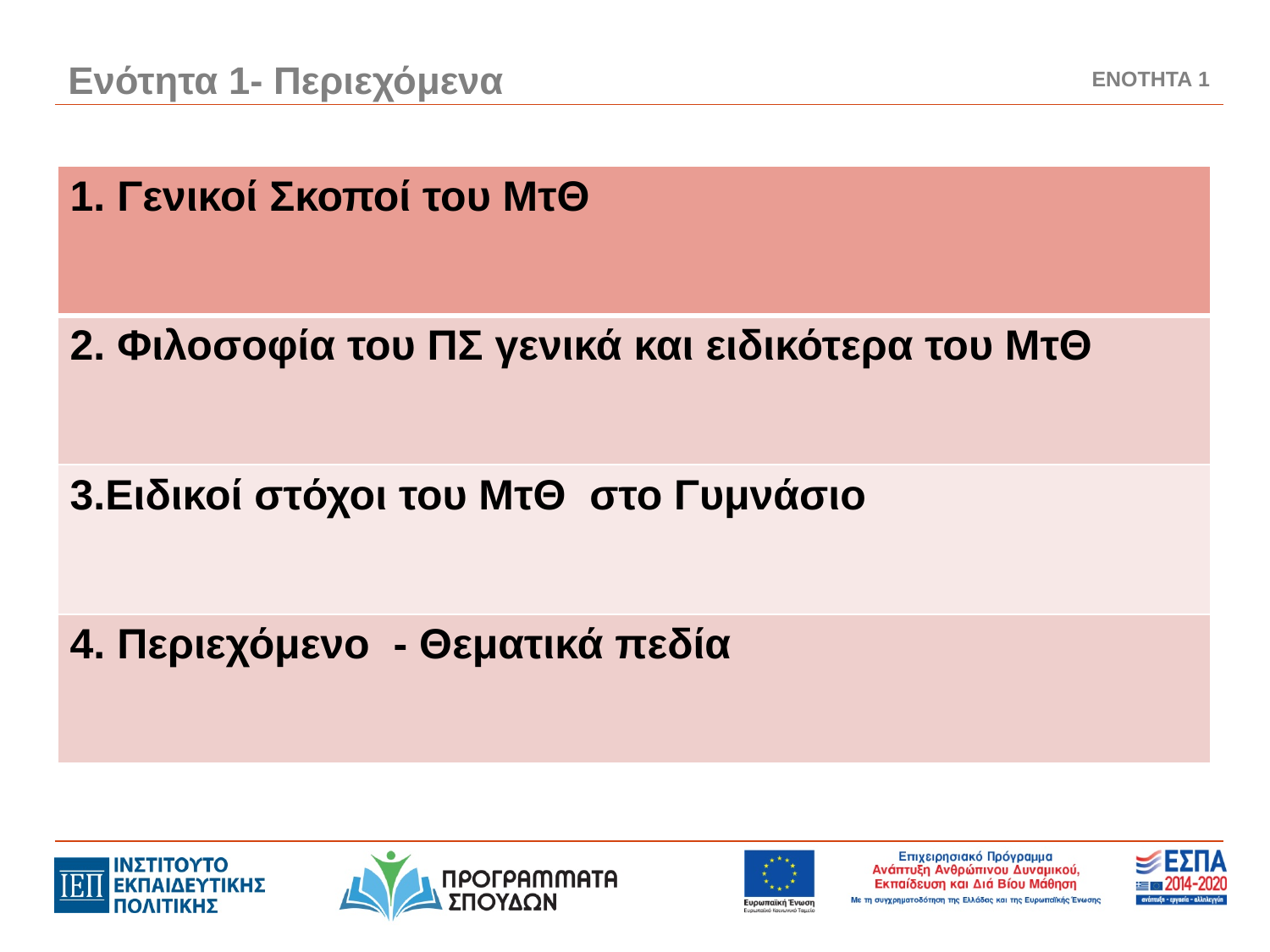

# Ενότητα 1- Περιεχόμενα
ΕΝΟΤΗΤΑ 1
| 1. Γενικοί Σκοποί του ΜτΘ |
| --- |
| 2. Φιλοσοφία του ΠΣ γενικά και ειδικότερα του ΜτΘ |
| 3.Ειδικοί στόχοι του ΜτΘ στο Γυμνάσιο |
| 4. Περιεχόμενο - Θεματικά πεδία |